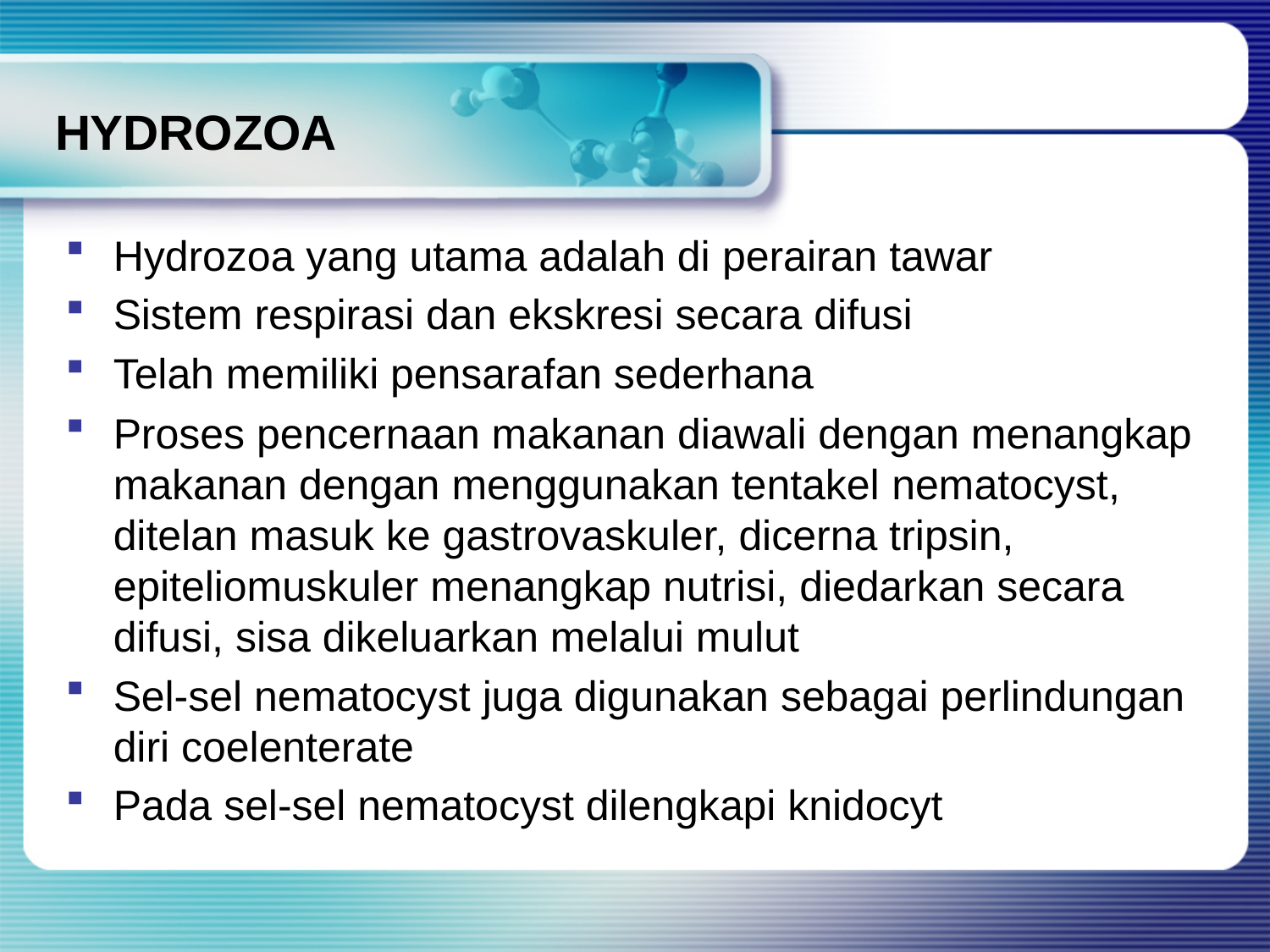

# HYDROZOA
Hydrozoa yang utama adalah di perairan tawar
Sistem respirasi dan ekskresi secara difusi
Telah memiliki pensarafan sederhana
Proses pencernaan makanan diawali dengan menangkap makanan dengan menggunakan tentakel nematocyst, ditelan masuk ke gastrovaskuler, dicerna tripsin, epiteliomuskuler menangkap nutrisi, diedarkan secara difusi, sisa dikeluarkan melalui mulut
Sel-sel nematocyst juga digunakan sebagai perlindungan diri coelenterate
Pada sel-sel nematocyst dilengkapi knidocyt